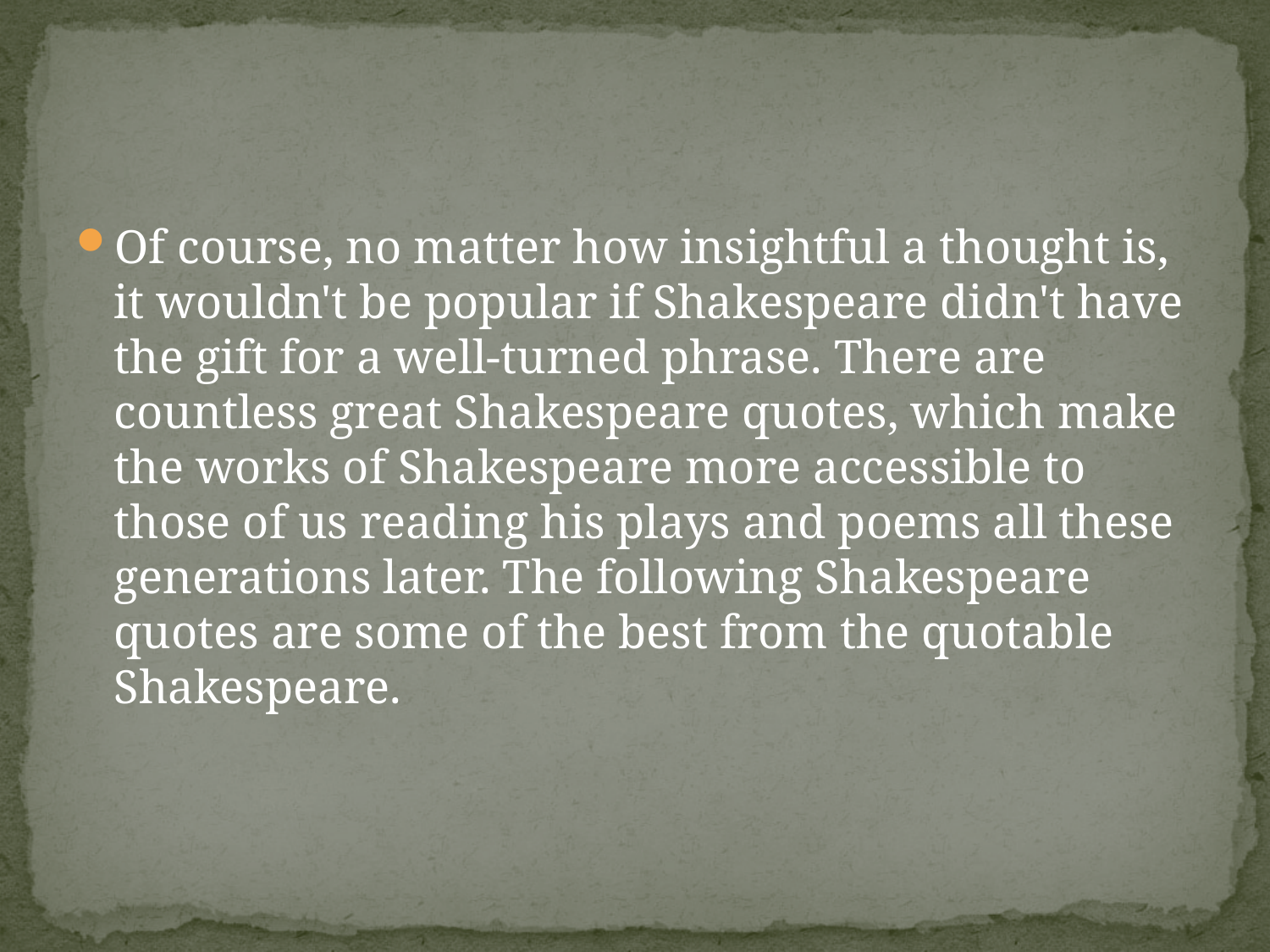

#
Of course, no matter how insightful a thought is, it wouldn't be popular if Shakespeare didn't have the gift for a well-turned phrase. There are countless great Shakespeare quotes, which make the works of Shakespeare more accessible to those of us reading his plays and poems all these generations later. The following Shakespeare quotes are some of the best from the quotable Shakespeare.